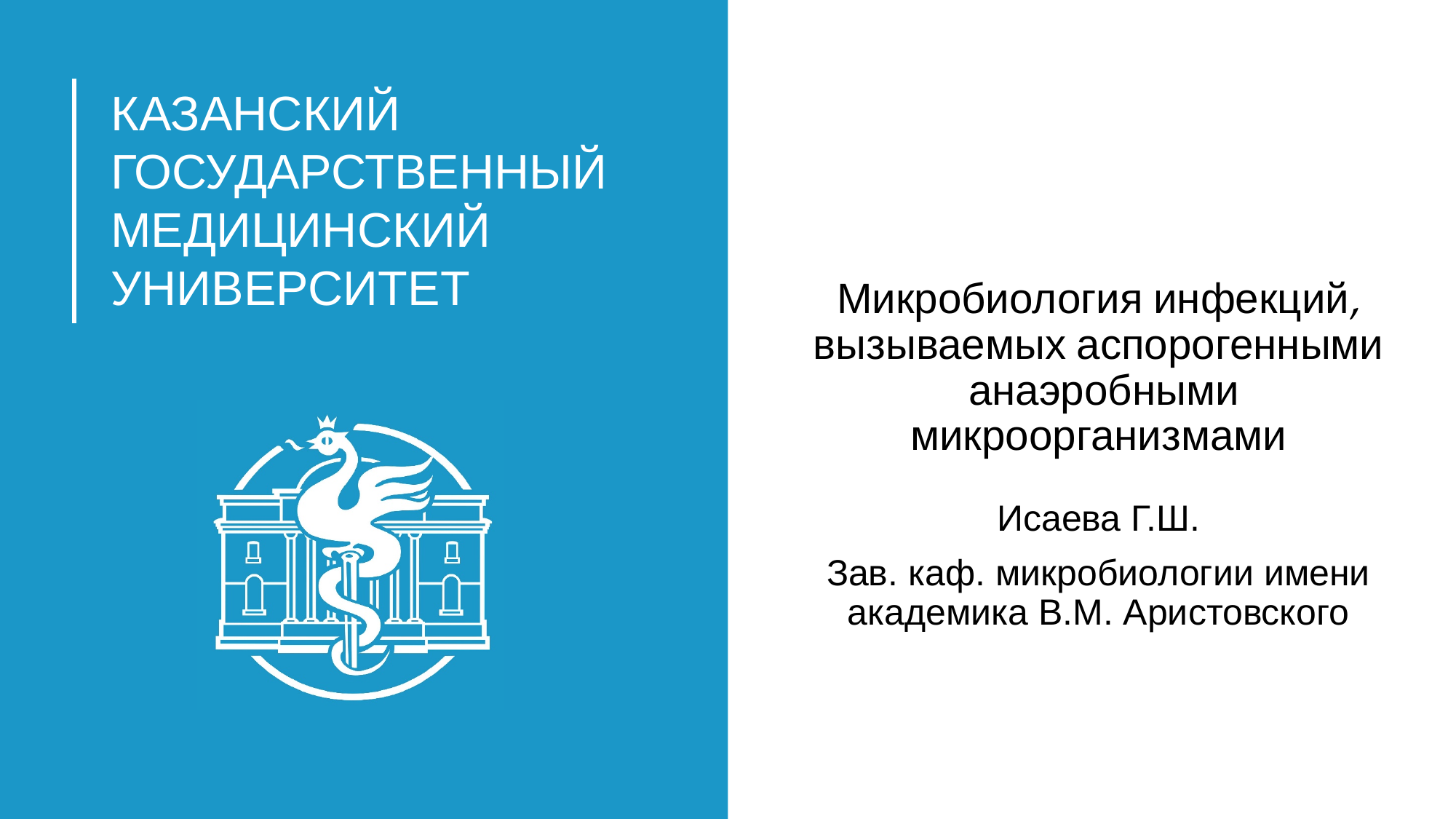

# Микробиология инфекций, вызываемых аспорогенными  анаэробными микроорганизмами
Исаева Г.Ш.
Зав. каф. микробиологии имени академика В.М. Аристовского